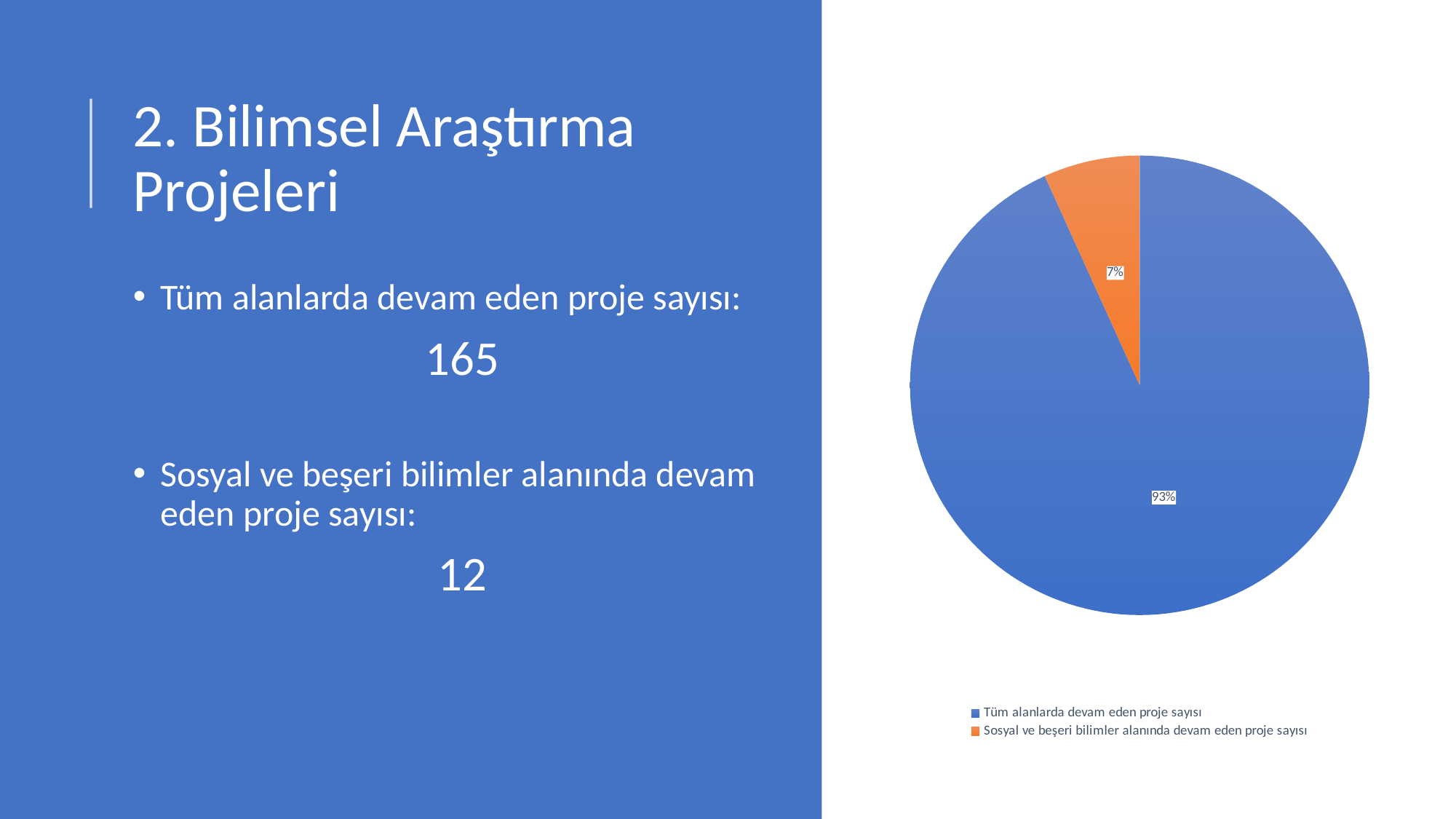

# 2. Bilimsel Araştırma Projeleri

### Chart

| Category |  |
|---|---|
| Tüm alanlarda devam eden proje sayısı | 165.0 |
| Sosyal ve beşeri bilimler alanında devam eden proje sayısı | 12.0 |
Tüm alanlarda devam eden proje sayısı:
165

Sosyal ve beşeri bilimler alanında devam eden proje sayısı:
12